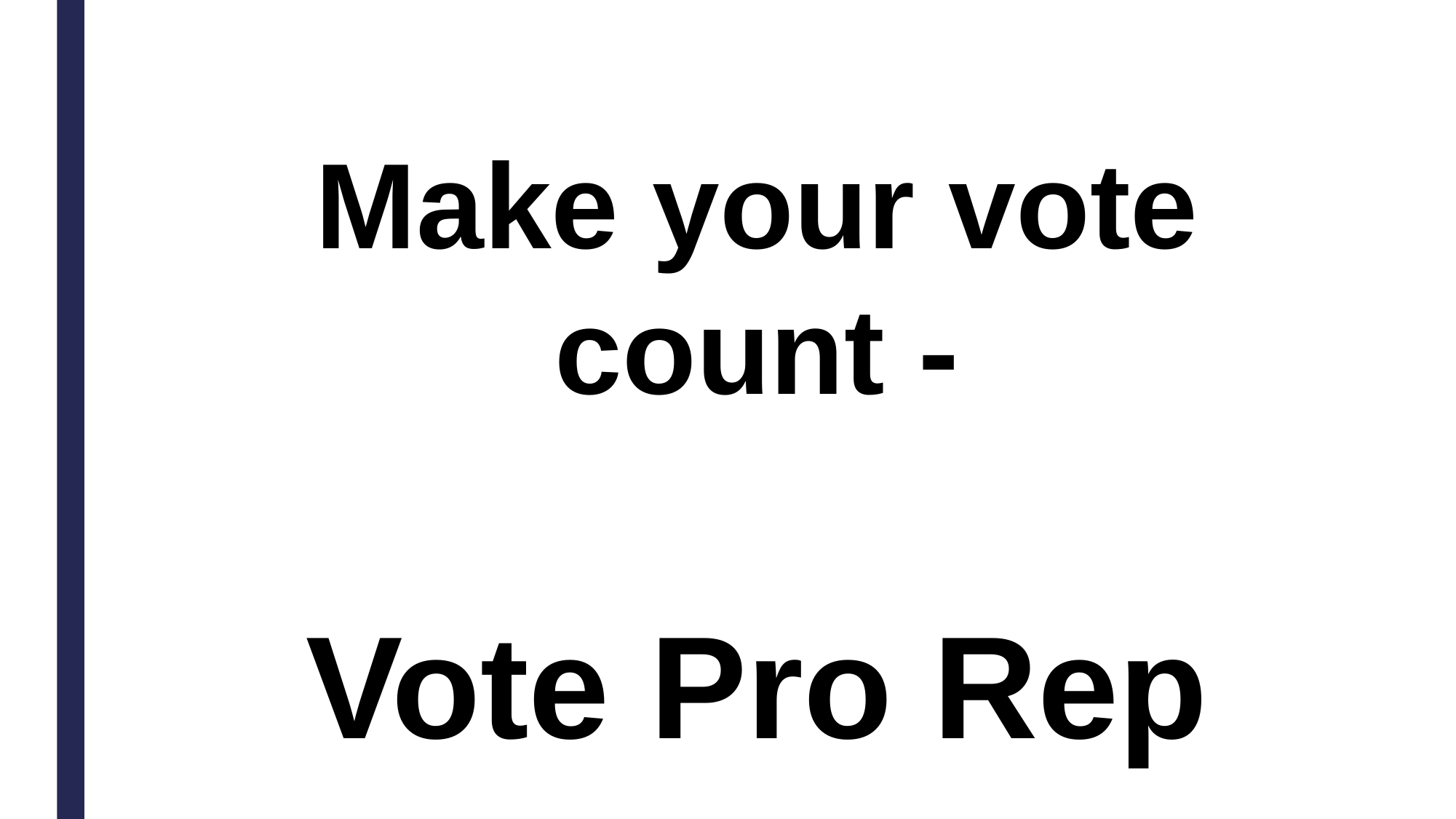

Electoral Systems
Make your vote count -

Vote Pro Rep

COPE491